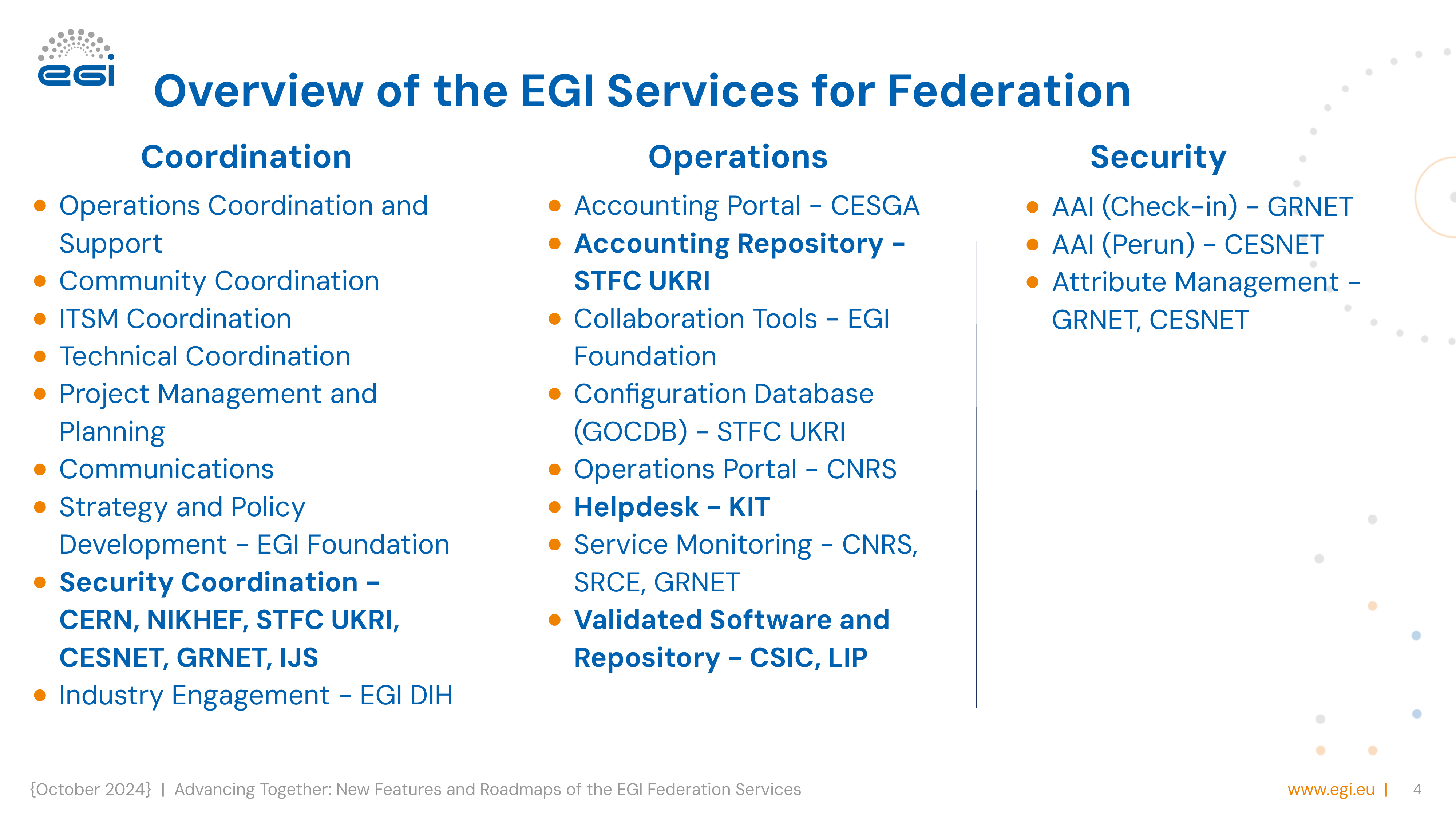

# Overview of the EGI Services for Federation
Coordination
Operations
Security
Operations Coordination and Support
Community Coordination
ITSM Coordination
Technical Coordination
Project Management and Planning
Communications
Strategy and Policy Development - EGI Foundation
Security Coordination - CERN, NIKHEF, STFC UKRI, CESNET, GRNET, IJS
Industry Engagement - EGI DIH
Accounting Portal - CESGA
Accounting Repository - STFC UKRI
Collaboration Tools - EGI Foundation
Configuration Database (GOCDB) - STFC UKRI
Operations Portal - CNRS
Helpdesk - KIT
Service Monitoring - CNRS, SRCE, GRNET
Validated Software and Repository - CSIC, LIP
AAI (Check-in) - GRNET
AAI (Perun) - CESNET
Attribute Management - GRNET, CESNET
4